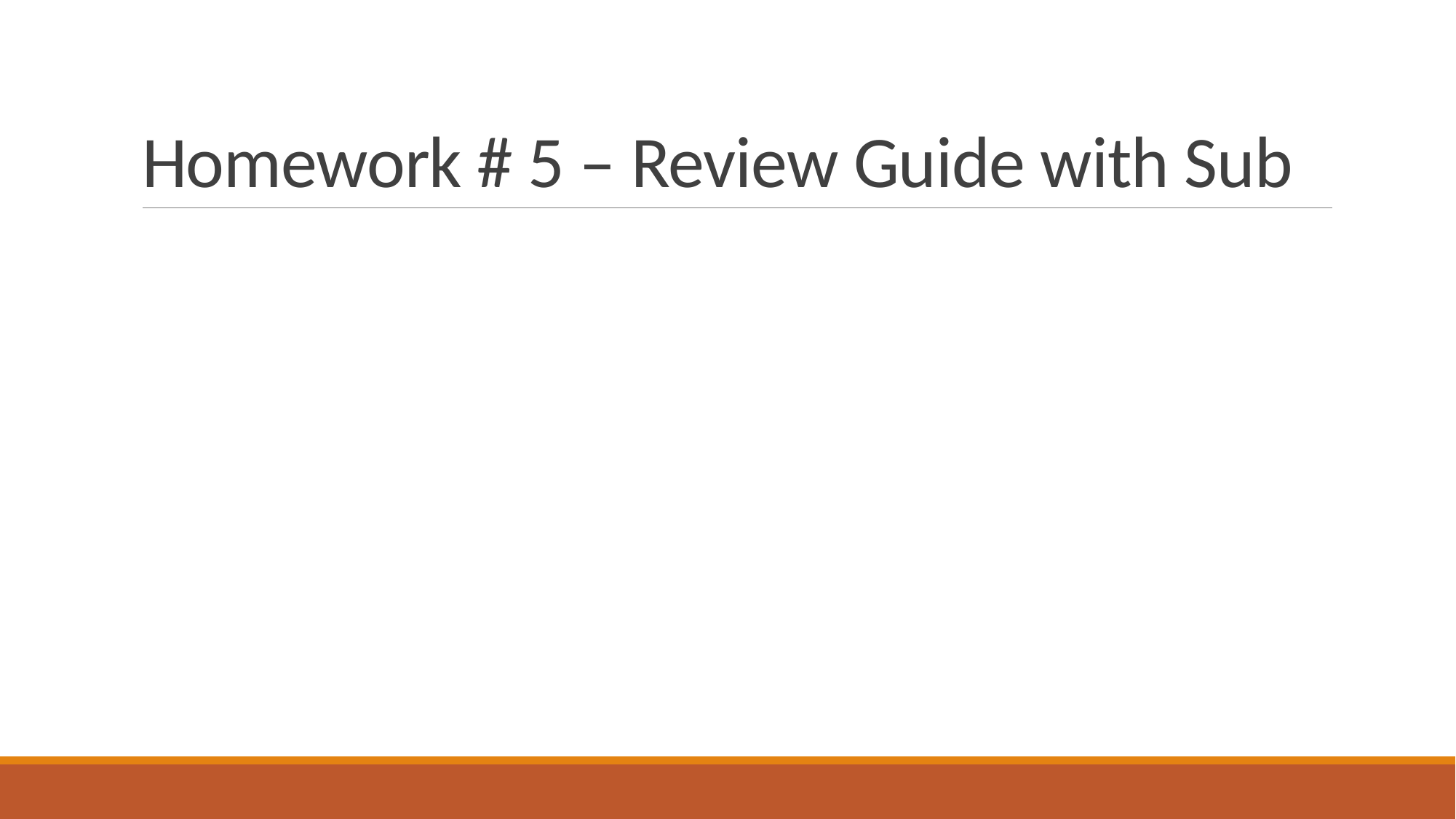

# Homework # 5 – Review Guide with Sub